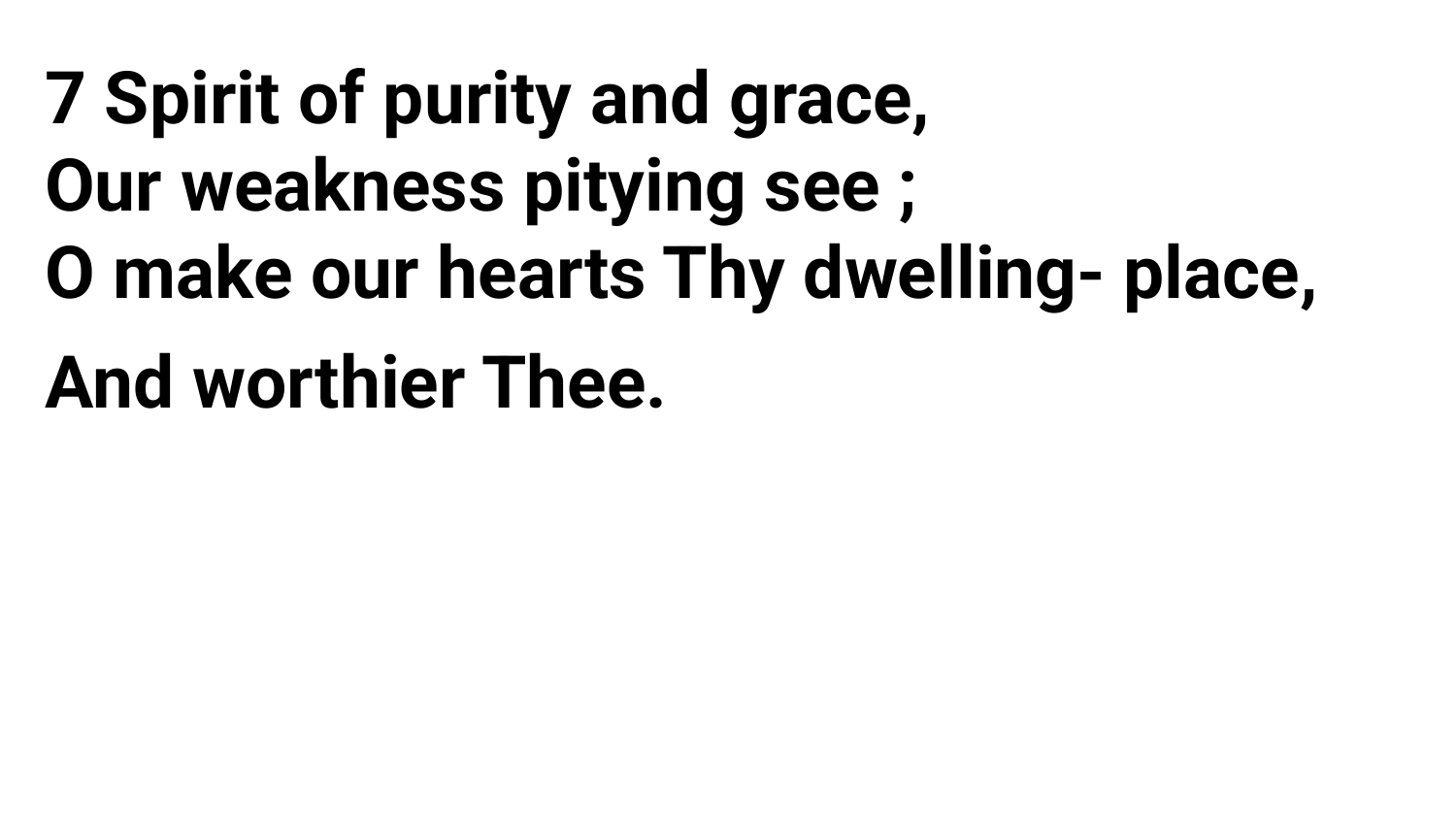

7 Spirit of purity and grace,
Our weakness pitying see ;
O make our hearts Thy dwelling- place,
And worthier Thee.